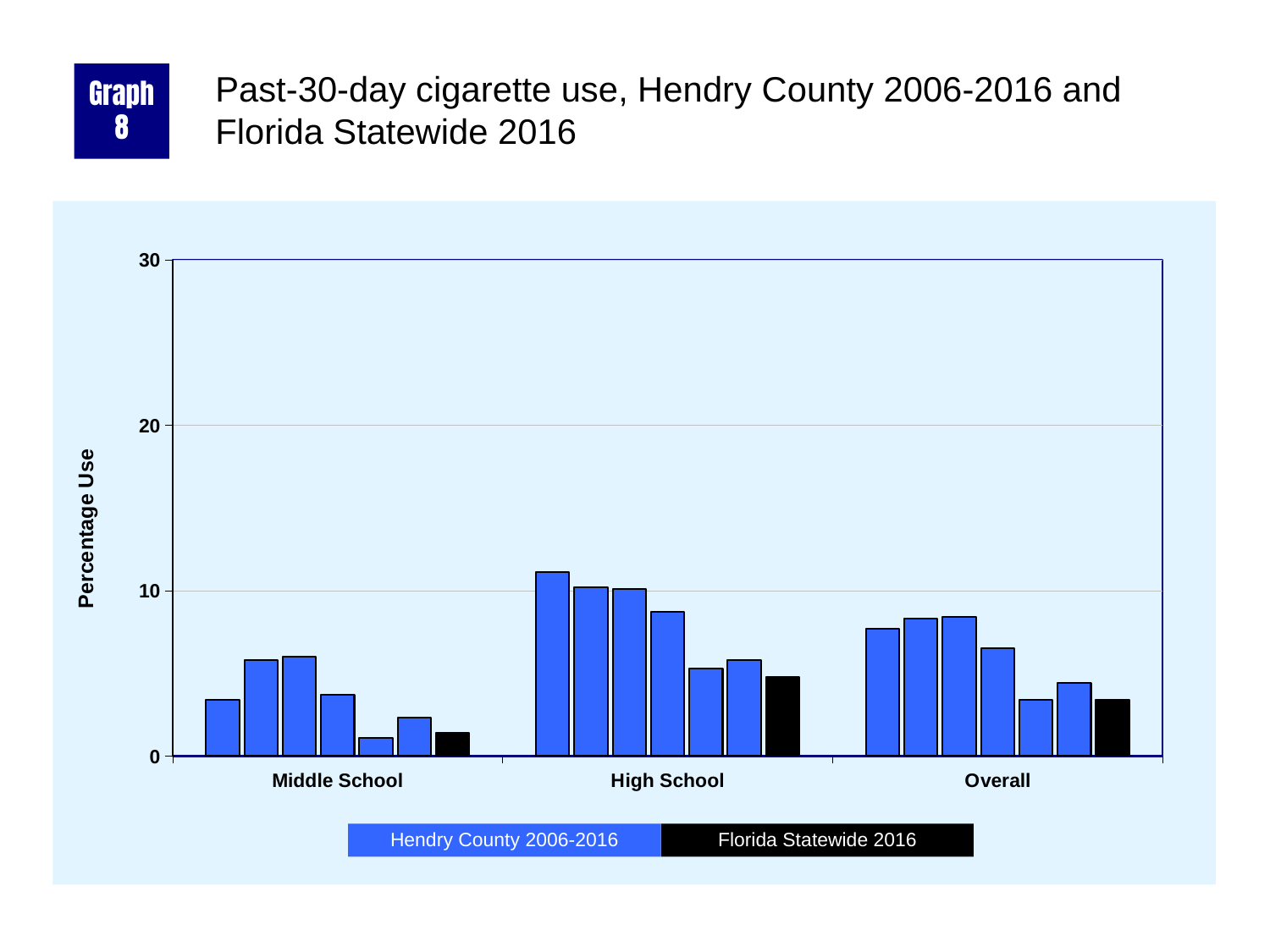

Graph 8
Past-30-day cigarette use, Hendry County 2006-2016 and Florida Statewide 2016

### Chart

| Category | County 2006 | County 2008 | County 2010 | County 2012 | County 2014 | County 2016 | Florida 2016 |
|---|---|---|---|---|---|---|---|
| Middle School | 3.4 | 5.8 | 6.0 | 3.7 | 1.1 | 2.3 | 1.4 |
| High School | 11.1 | 10.2 | 10.1 | 8.7 | 5.3 | 5.8 | 4.8 |
| Overall | 7.7 | 8.3 | 8.4 | 6.5 | 3.4 | 4.4 | 3.4 |
Florida Statewide 2016
Hendry County 2006-2016